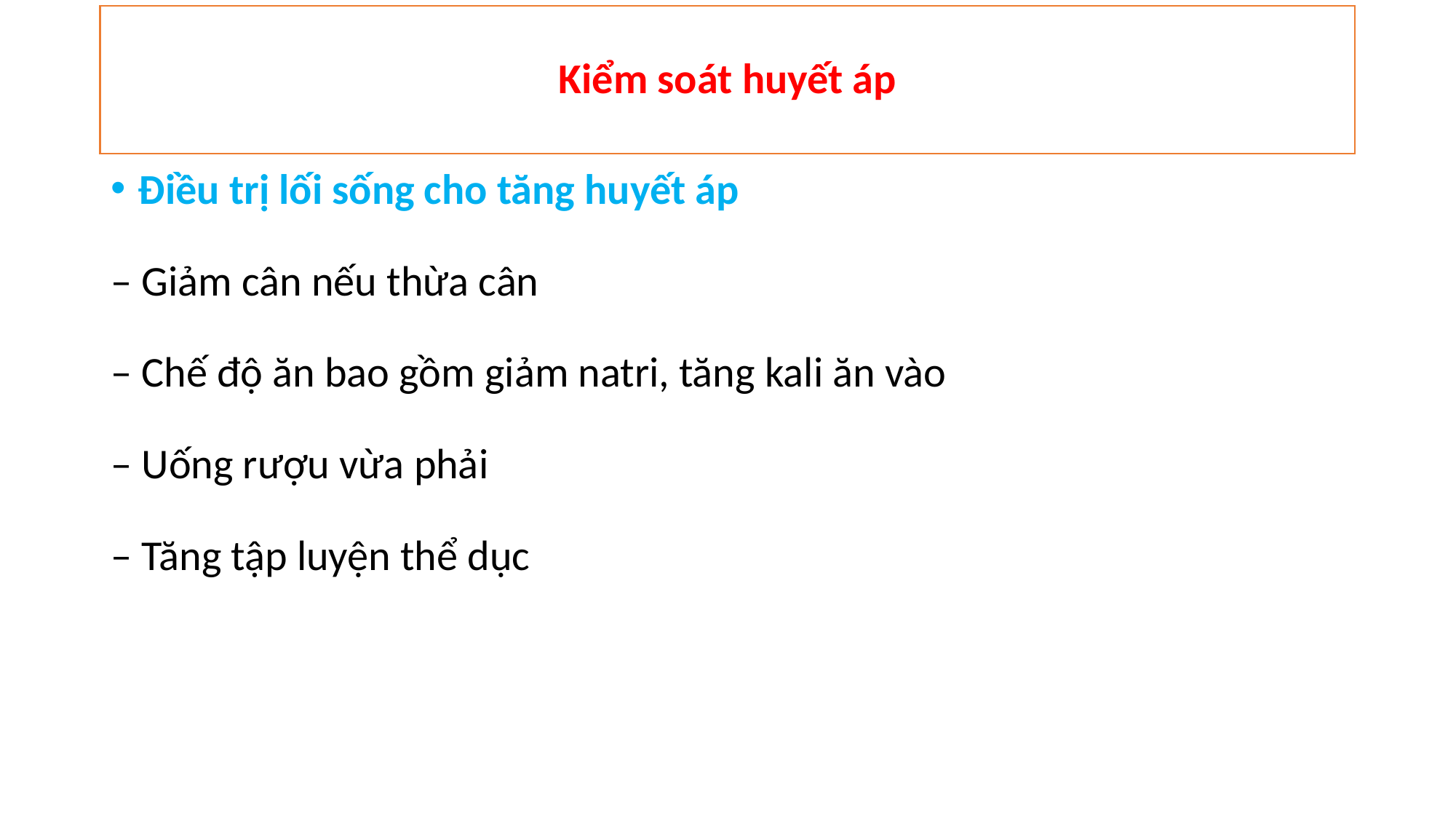

# Kiểm soát huyết áp
Ðiều trị lối sống cho tăng huyết áp
– Giảm cân nếu thừa cân
– Chế độ ăn bao gồm giảm natri, tăng kali ăn vào
– Uống rượu vừa phải
– Tăng tập luyện thể dục